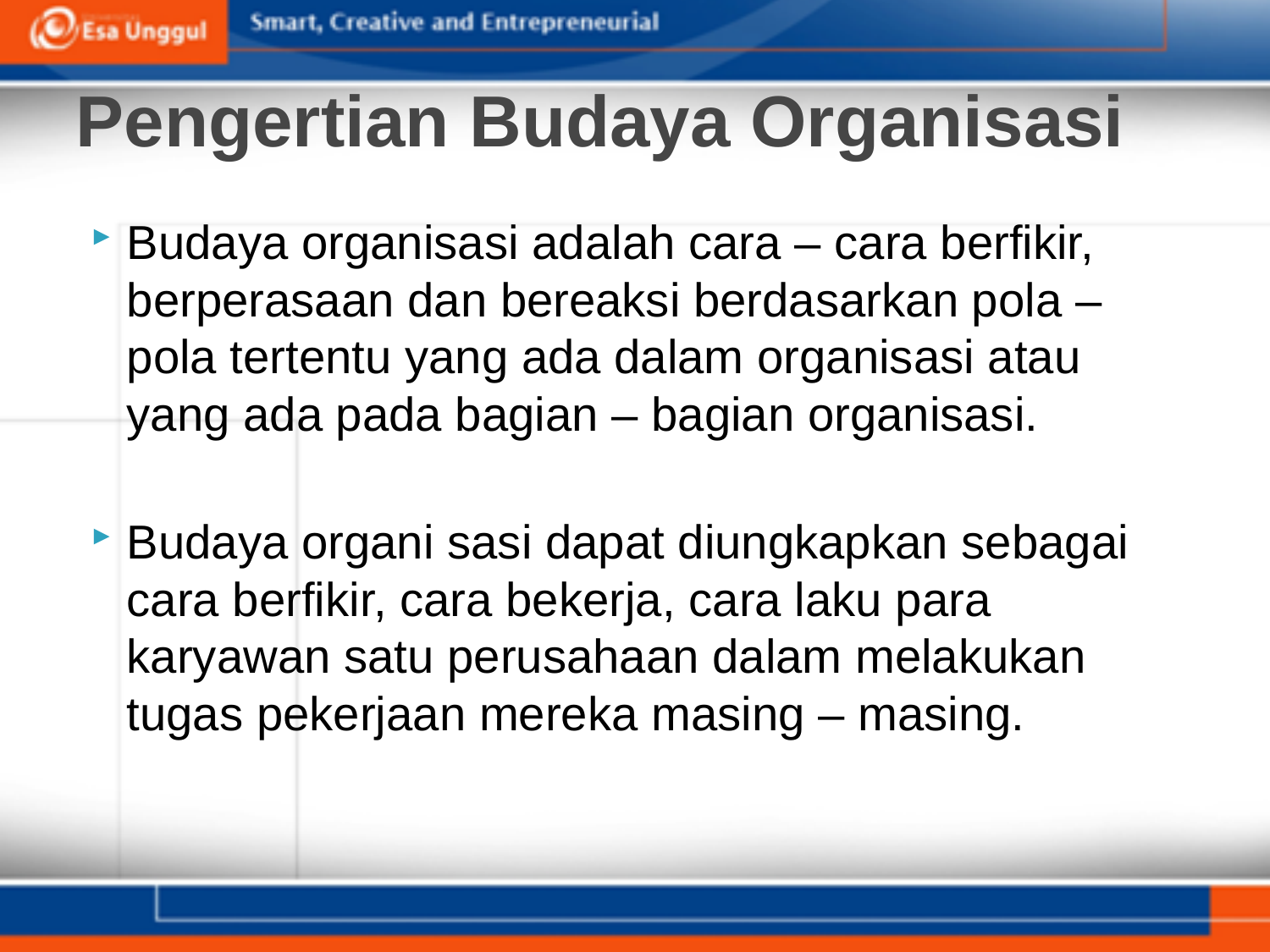

# Pengertian Budaya Organisasi
Budaya organisasi adalah cara – cara berfikir, berperasaan dan bereaksi berdasarkan pola – pola tertentu yang ada dalam organisasi atau yang ada pada bagian – bagian organisasi.

Budaya organi sasi dapat diungkapkan sebagai cara berfikir, cara bekerja, cara laku para karyawan satu perusahaan dalam melakukan tugas pekerjaan mereka masing – masing.